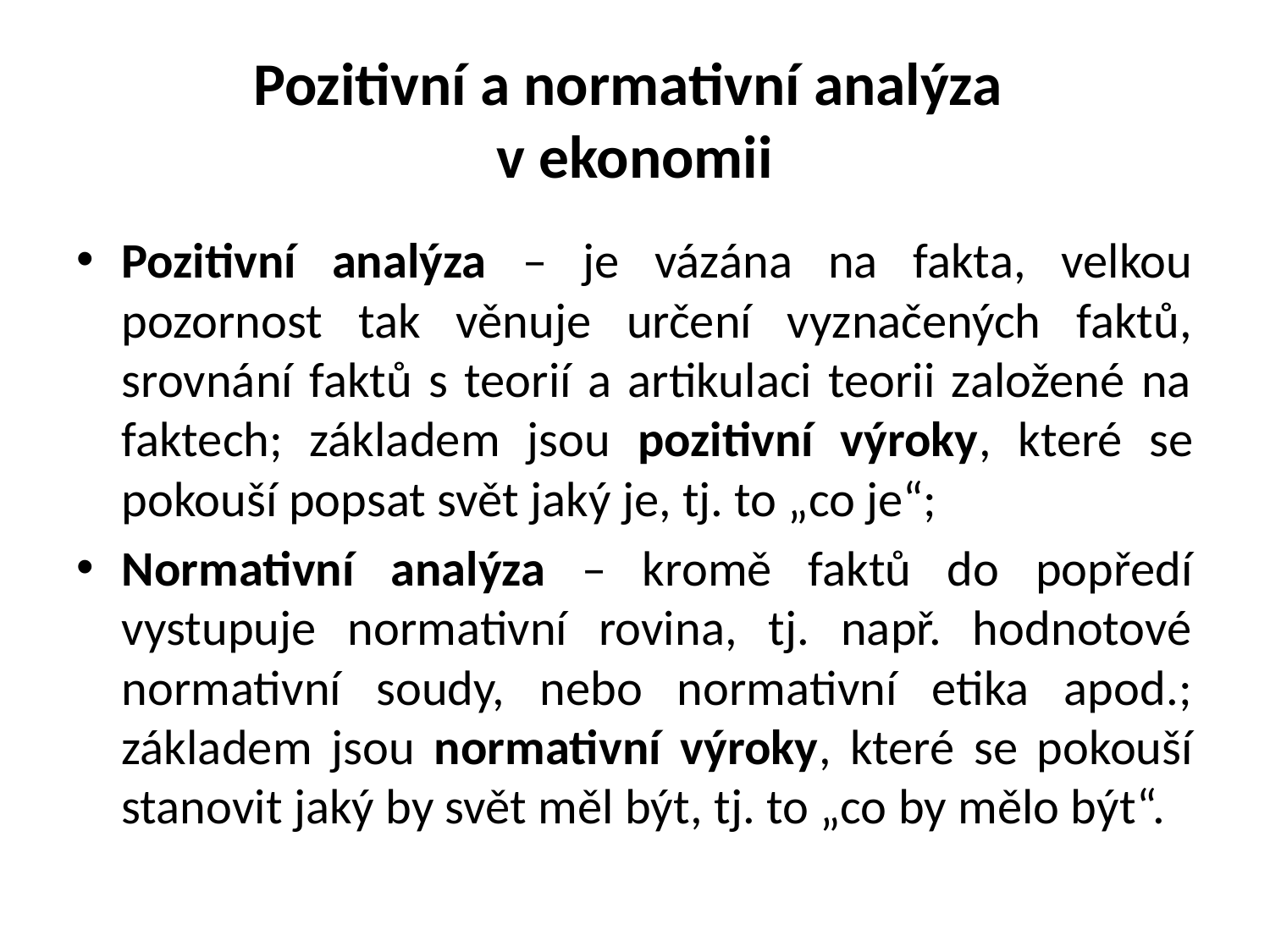

# Pozitivní a normativní analýza v ekonomii
Pozitivní analýza – je vázána na fakta, velkou pozornost tak věnuje určení vyznačených faktů, srovnání faktů s teorií a artikulaci teorii založené na faktech; základem jsou pozitivní výroky, které se pokouší popsat svět jaký je, tj. to „co je“;
Normativní analýza – kromě faktů do popředí vystupuje normativní rovina, tj. např. hodnotové normativní soudy, nebo normativní etika apod.; základem jsou normativní výroky, které se pokouší stanovit jaký by svět měl být, tj. to „co by mělo být“.